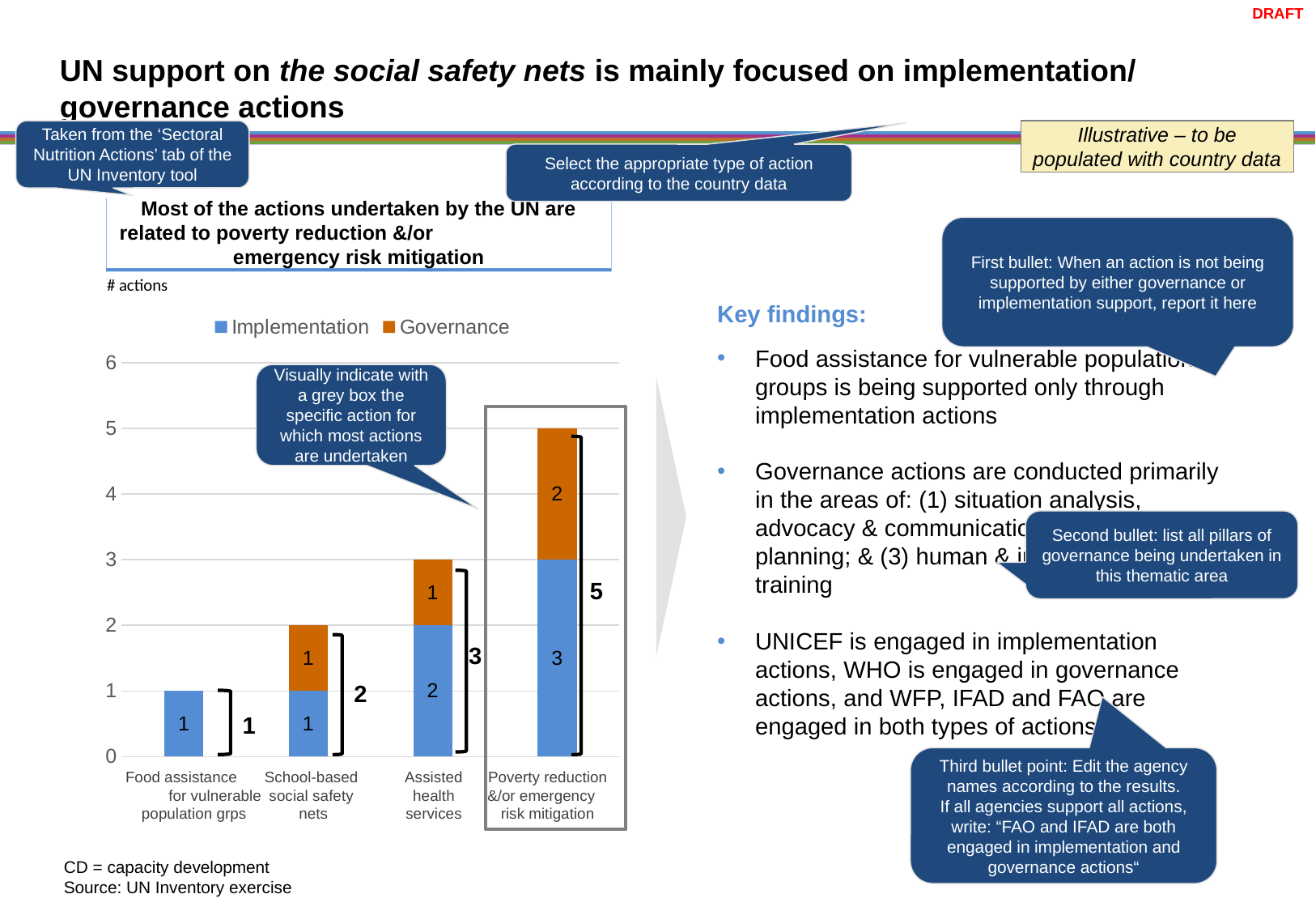

UN support on the social safety nets is mainly focused on implementation/ governance actions

Taken from the ‘Sectoral Nutrition Actions’ tab of the UN Inventory tool
Illustrative – to be populated with country data
Select the appropriate type of action according to the country data
Most of the actions undertaken by the UN are related to poverty reduction &/or                               emergency risk mitigation
First bullet: When an action is not being supported by either governance or implementation support, report it here
# actions
Key findings:

Food assistance for vulnerable population groups is being supported only through  implementation actions

Governance actions are conducted primarily in the areas of: (1) situation analysis, advocacy & communications; (2) policy/ planning; & (3) human & institutional CD / training

UNICEF is engaged in implementation actions, WHO is engaged in governance actions, and WFP, IFAD and FAO are engaged in both types of actions

### Chart

| Category | Implementation | Governance |  |  |  |  |
|---|---|---|---|---|---|---|
| Action 1 | 1.0 | 0.0 | None | None | None | None |
| Action 2  | 1.0 | 1.0 | None | None | None | None |
| Action 3 | 2.0 | 1.0 | None | None | None | None |
| Action 4 | 3.0 | 2.0 | None | None | None | None |
Visually indicate with a grey box the specific action for which most actions are undertaken

Second bullet: list all pillars of governance being undertaken in this thematic area

5

3
2

1
Third bullet point: Edit the agency names according to the results.
If all agencies support all actions, write: “FAO and IFAD are both engaged in implementation and governance actions“
Food assistance                 for vulnerable population grps
School-based
social safety
nets
Assisted
health
services
Poverty reduction &/or emergency    risk mitigation
CD = capacity development
Source: UN Inventory exercise